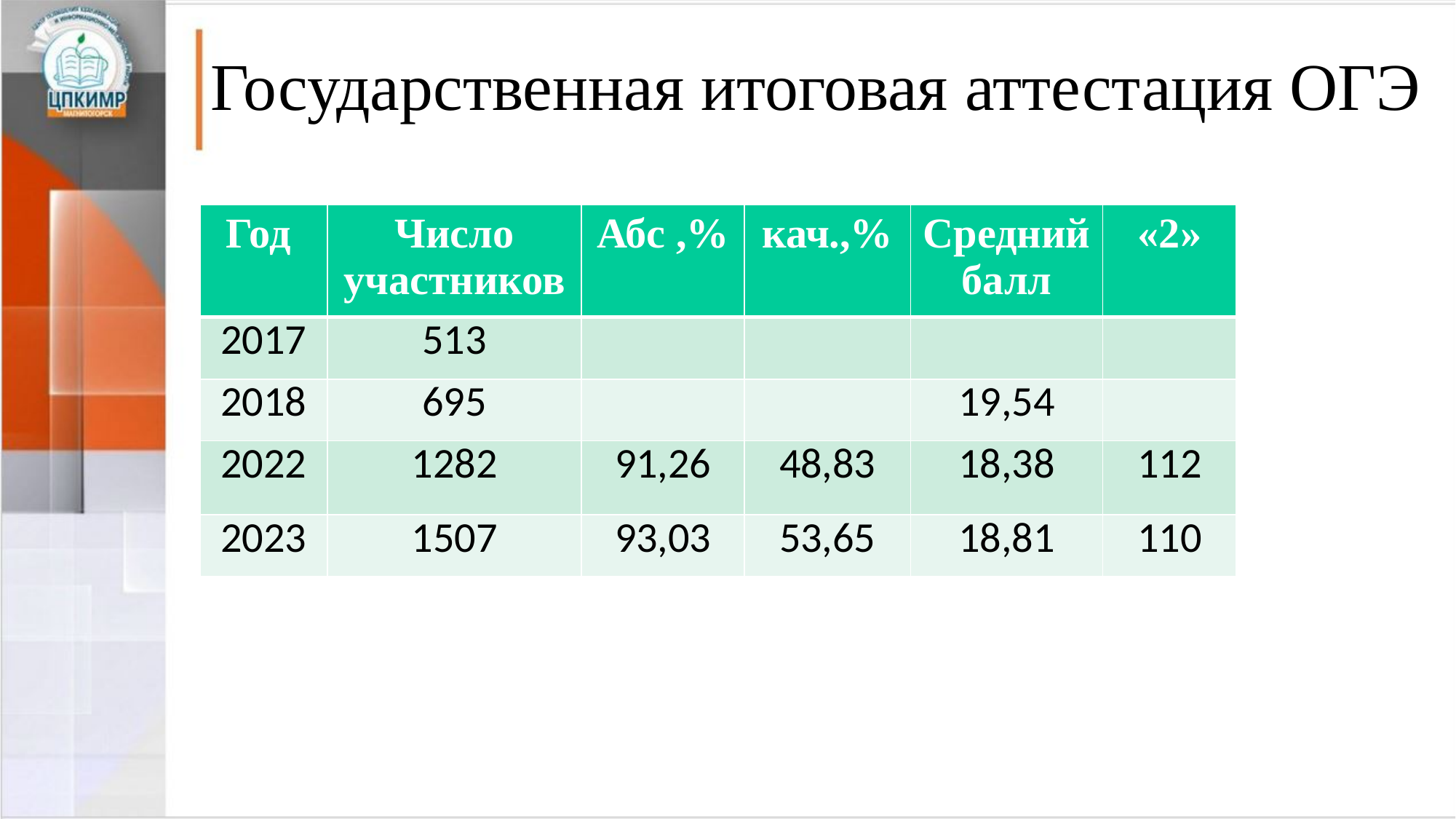

# Государственная итоговая аттестация ОГЭ
| Год | Число участников | Абс ,% | кач.,% | Средний балл | «2» |
| --- | --- | --- | --- | --- | --- |
| 2017 | 513 |  |  |  |  |
| 2018 | 695 |  |  | 19,54 |  |
| 2022 | 1282 | 91,26 | 48,83 | 18,38 | 112 |
| 2023 | 1507 | 93,03 | 53,65 | 18,81 | 110 |